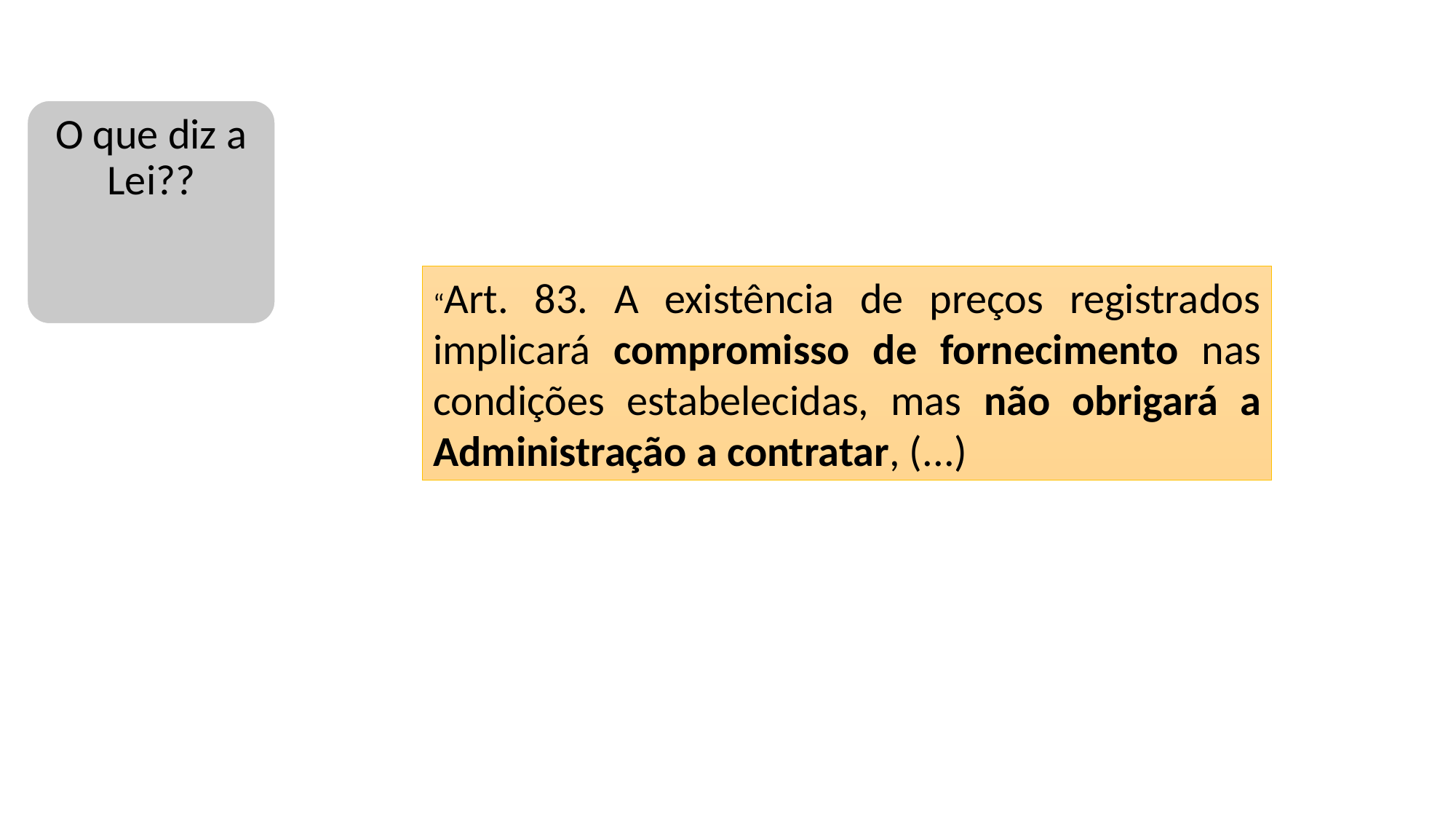

O que diz a Lei??
“Art. 83. A existência de preços registrados implicará compromisso de fornecimento nas condições estabelecidas, mas não obrigará a Administração a contratar, (...)